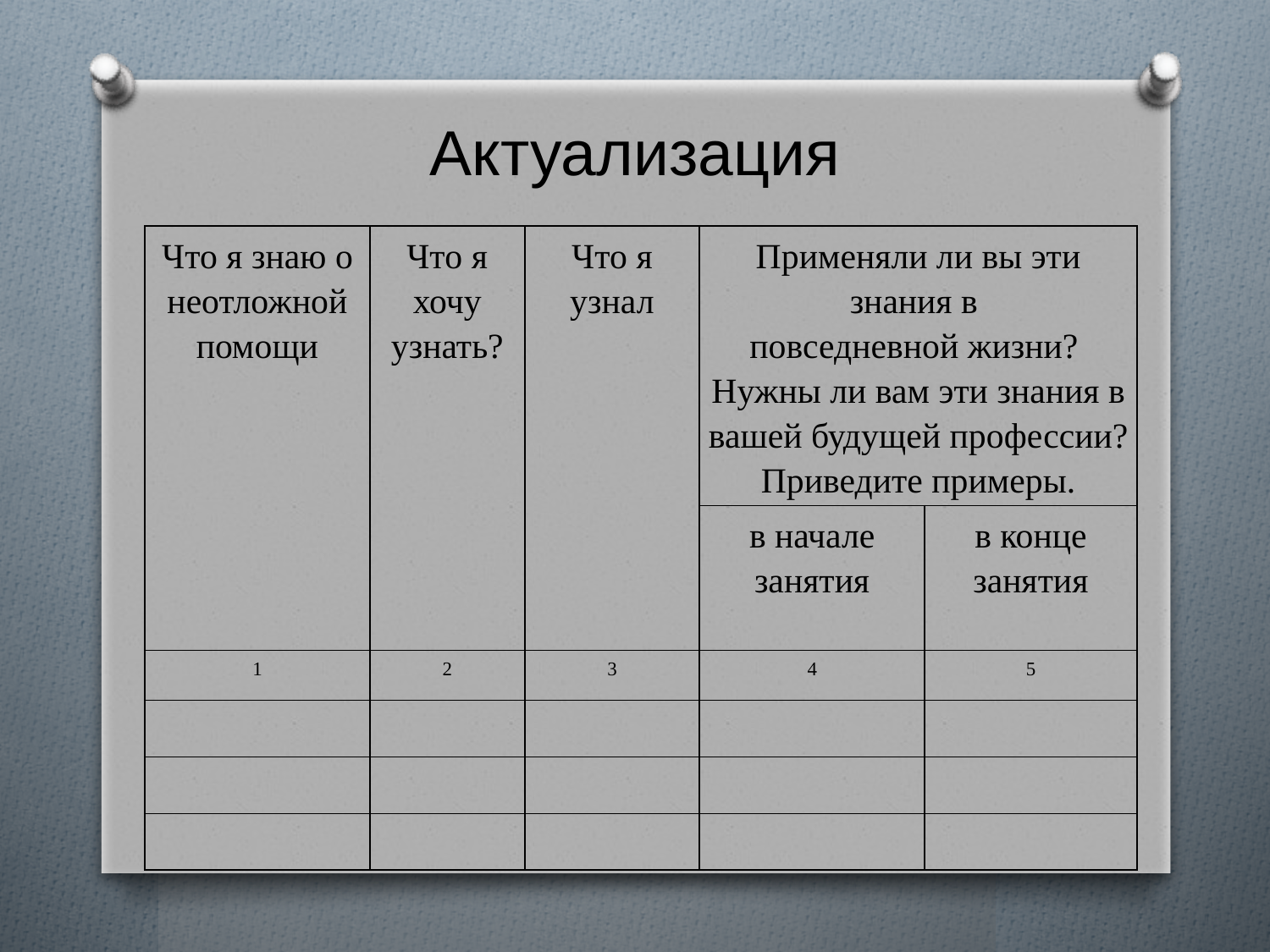

Актуализация
| Что я знаю о неотложной помощи | Что я хочу узнать? | Что я узнал | Применяли ли вы эти знания в повседневной жизни? Нужны ли вам эти знания в вашей будущей профессии? Приведите примеры. |  |
| --- | --- | --- | --- | --- |
|  |  |  | в начале занятия | в конце занятия |
| 1 | 2 | 3 | 4 | 5 |
|  |  |  |  |  |
|  |  |  |  |  |
|  |  |  |  |  |